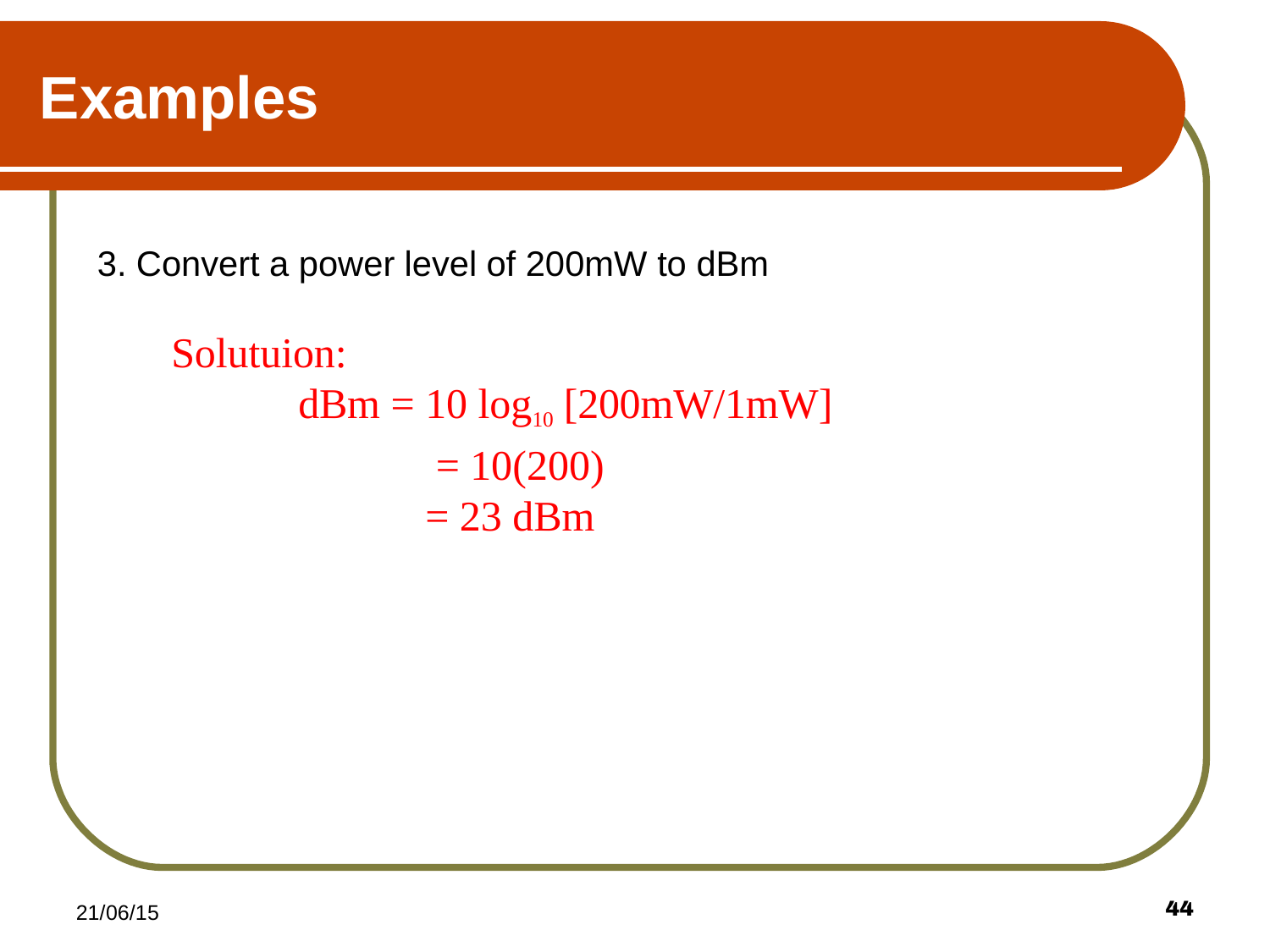

# Examples
3. Convert a power level of 200mW to dBm

Solutuion:
dBm = 10 log10 [200mW/1mW]
= 10(200)
= 23 dBm
44
21/06/15